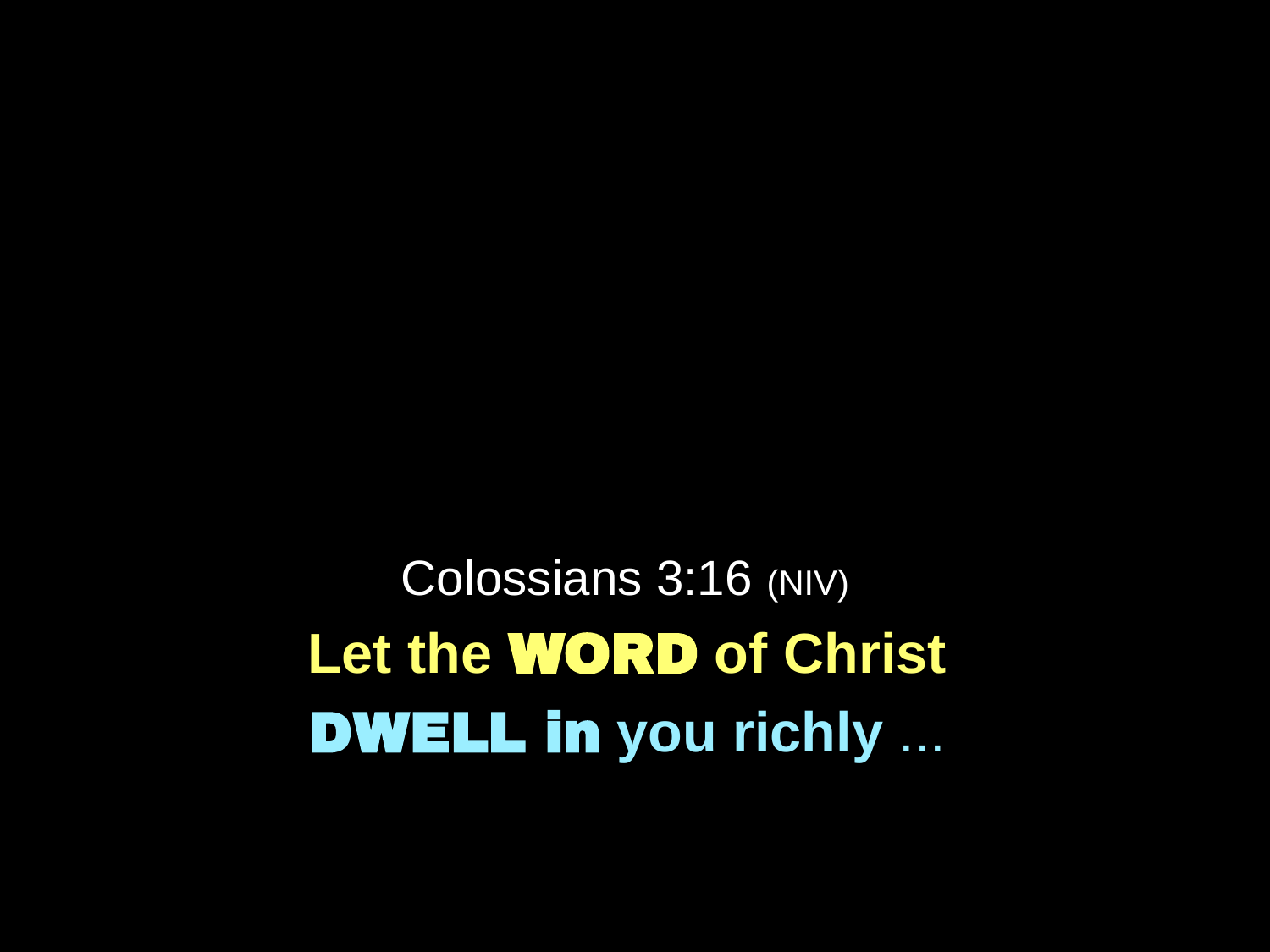

Colossians 3:16 (NIV)
Let the word of Christ
Dwell in you richly ...